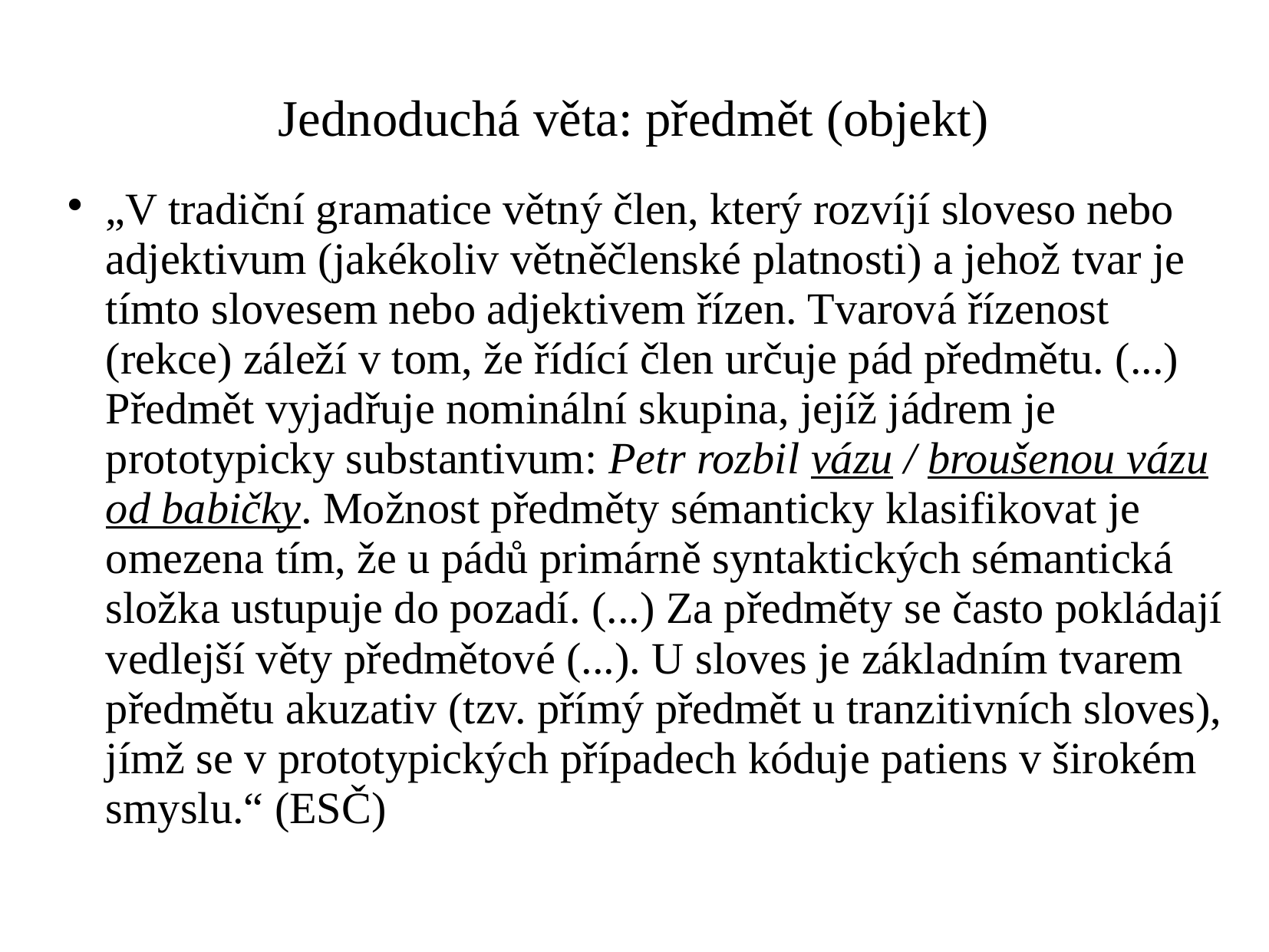

# Jednoduchá věta: předmět (objekt)
„V tradiční gramatice větný člen, který rozvíjí sloveso nebo adjektivum (jakékoliv větněčlenské platnosti) a jehož tvar je tímto slovesem nebo adjektivem řízen. Tvarová řízenost (rekce) záleží v tom, že řídící člen určuje pád předmětu. (...) Předmět vyjadřuje nominální skupina, jejíž jádrem je prototypicky substantivum: Petr rozbil vázu / broušenou vázu od babičky. Možnost předměty sémanticky klasifikovat je omezena tím, že u pádů primárně syntaktických sémantická složka ustupuje do pozadí. (...) Za předměty se často pokládají vedlejší věty předmětové (...). U sloves je základním tvarem předmětu akuzativ (tzv. přímý předmět u tranzitivních sloves), jímž se v prototypických případech kóduje patiens v širokém smyslu.“ (ESČ)